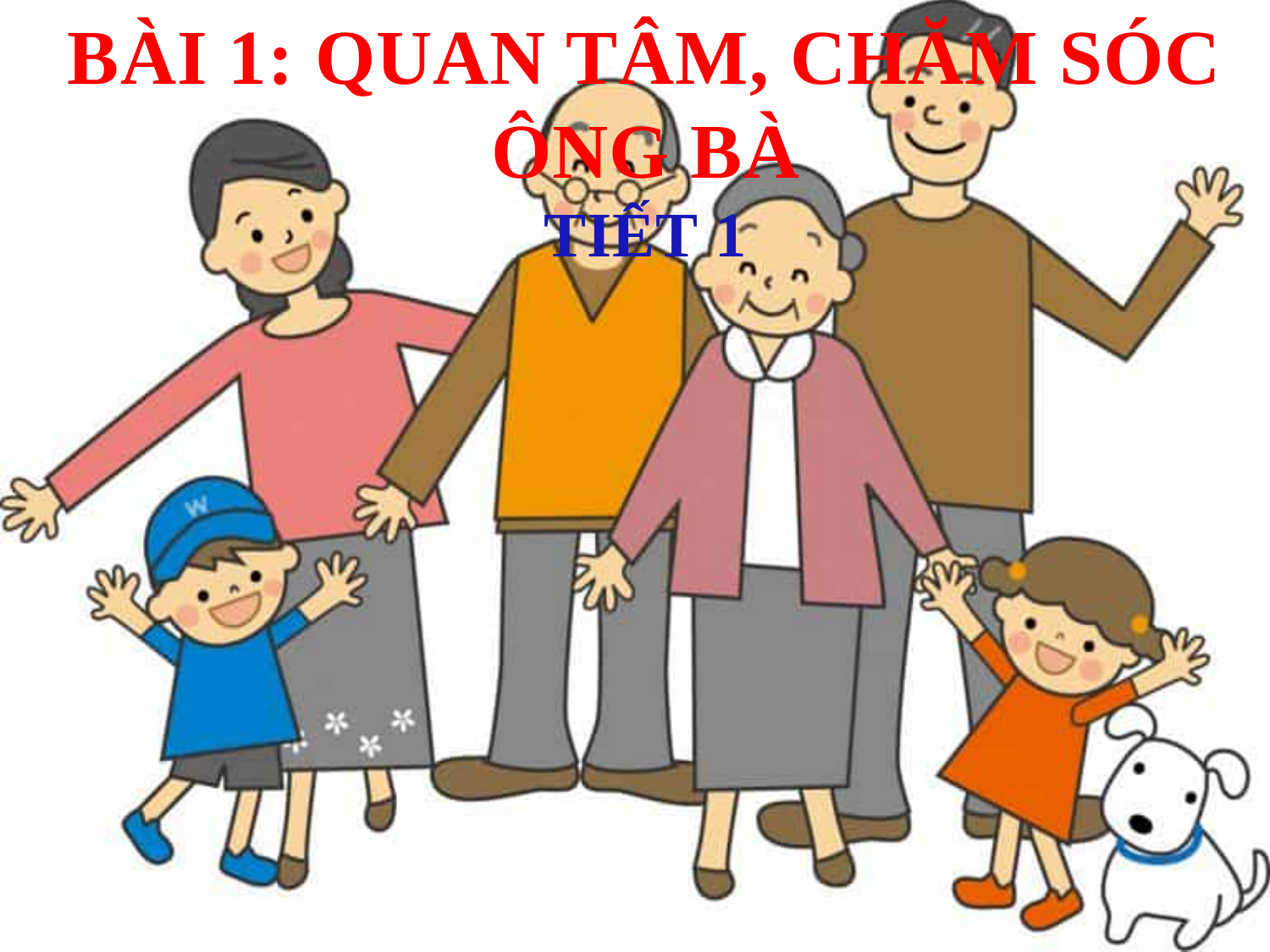

BÀI 1: QUAN TÂM, CHĂM SÓC ÔNG BÀ
TIẾT 1